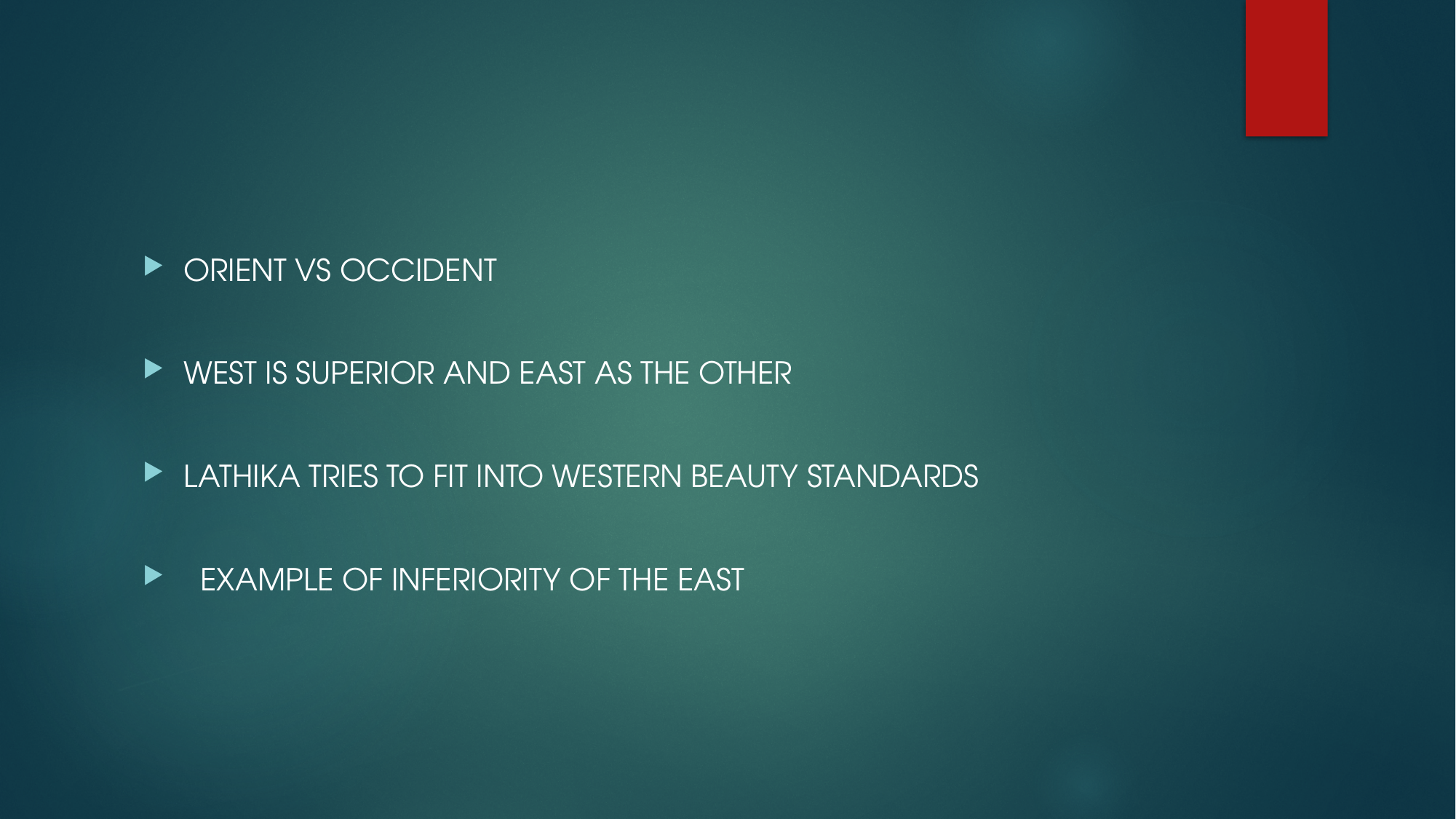

#
ORIENT VS OCCIDENT

WEST IS SUPERIOR AND EAST AS THE OTHER

LATHIKA TRIES TO FIT INTO WESTERN BEAUTY STANDARDS

  EXAMPLE OF INFERIORITY OF THE EAST